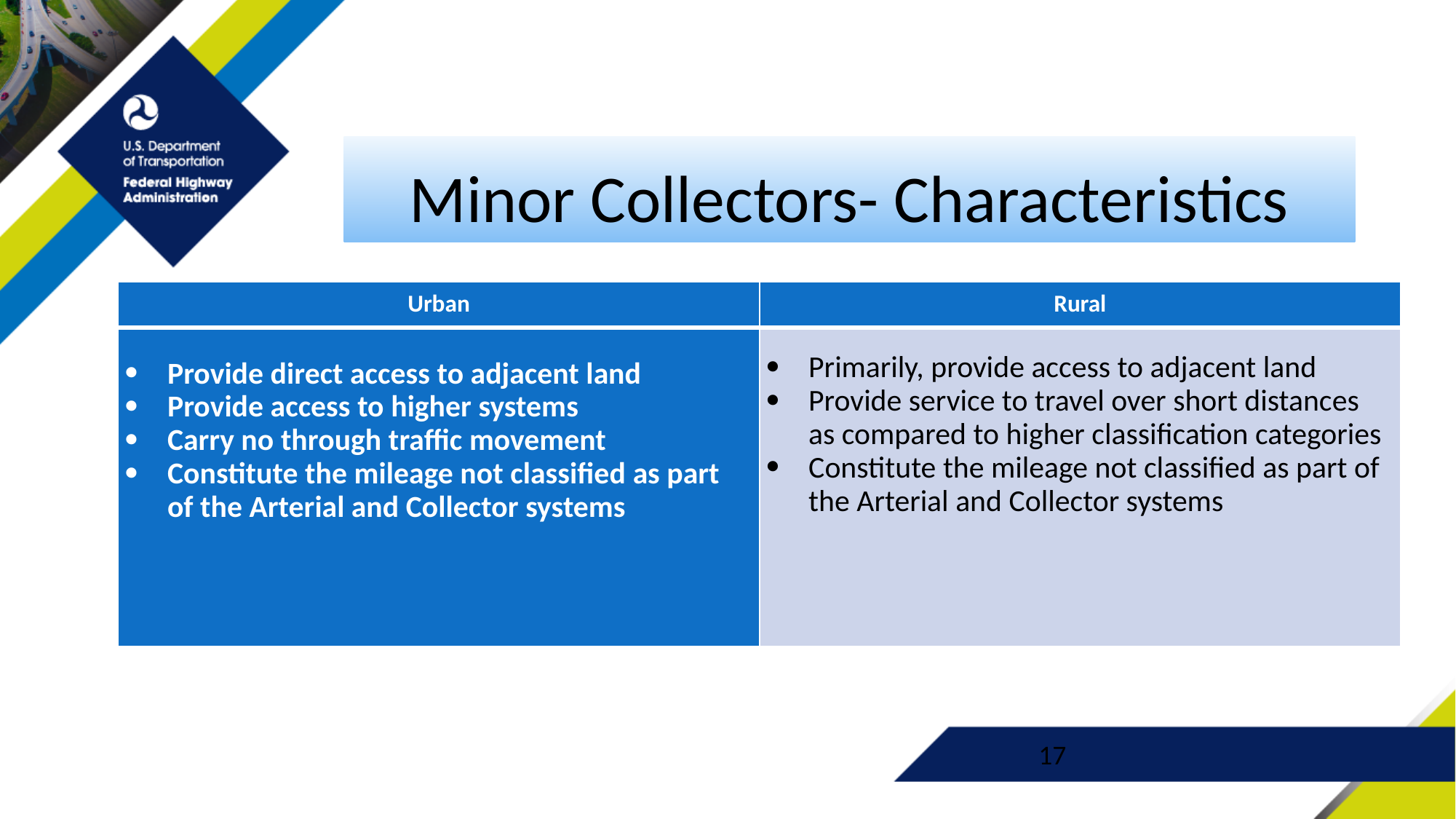

# Minor Collectors- Characteristics
| Urban | Rural |
| --- | --- |
| Provide direct access to adjacent land Provide access to higher systems Carry no through traffic movement Constitute the mileage not classified as part of the Arterial and Collector systems | Primarily, provide access to adjacent land Provide service to travel over short distances as compared to higher classification categories Constitute the mileage not classified as part of the Arterial and Collector systems |
17